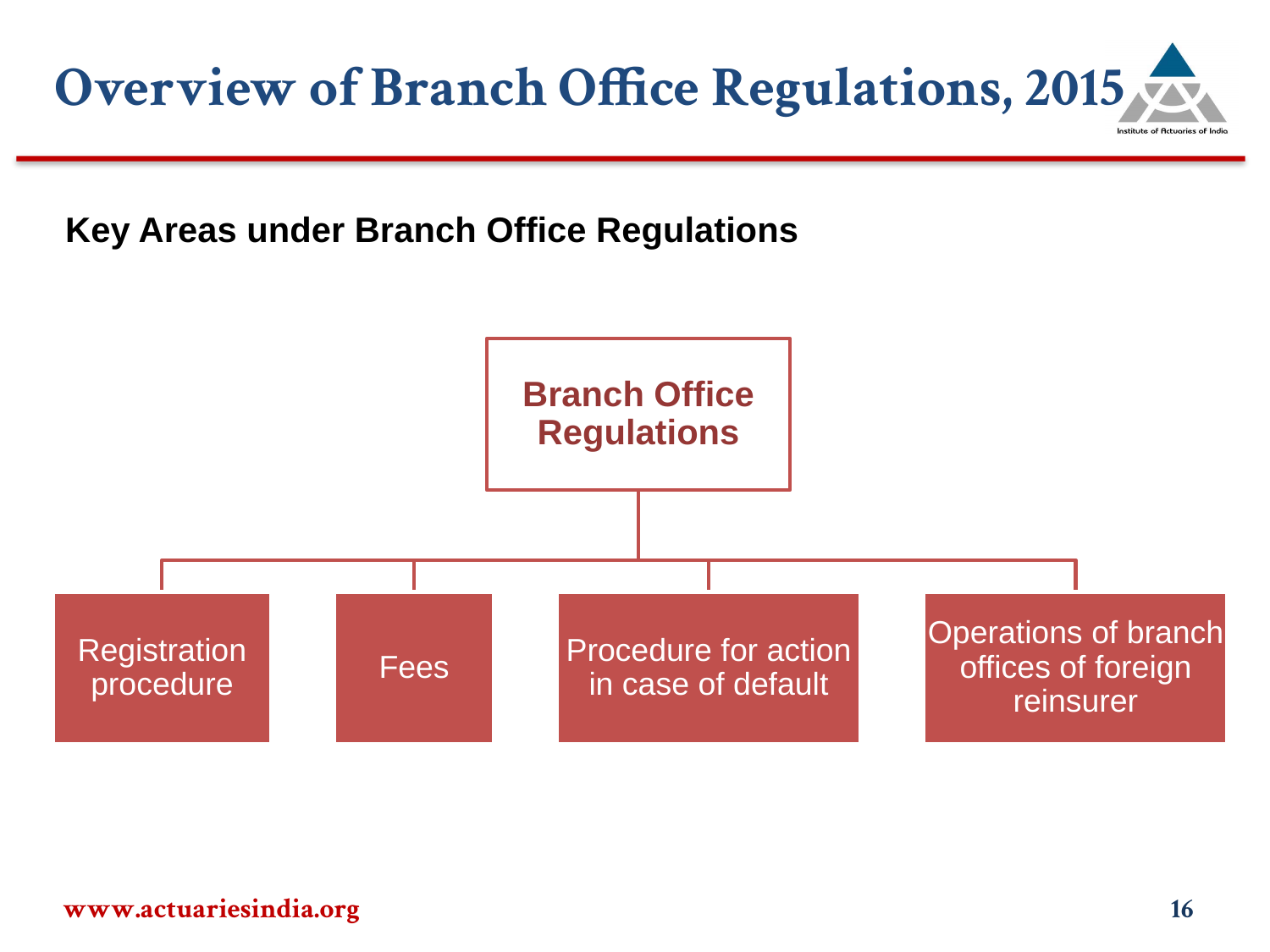

Overview of Branch Office Regulations, 2015
Key Areas under Branch Office Regulations
Branch Office Regulations
Registration procedure
Fees
Procedure for action in case of default
Operations of branch offices of foreign reinsurer
www.actuariesindia.org
16